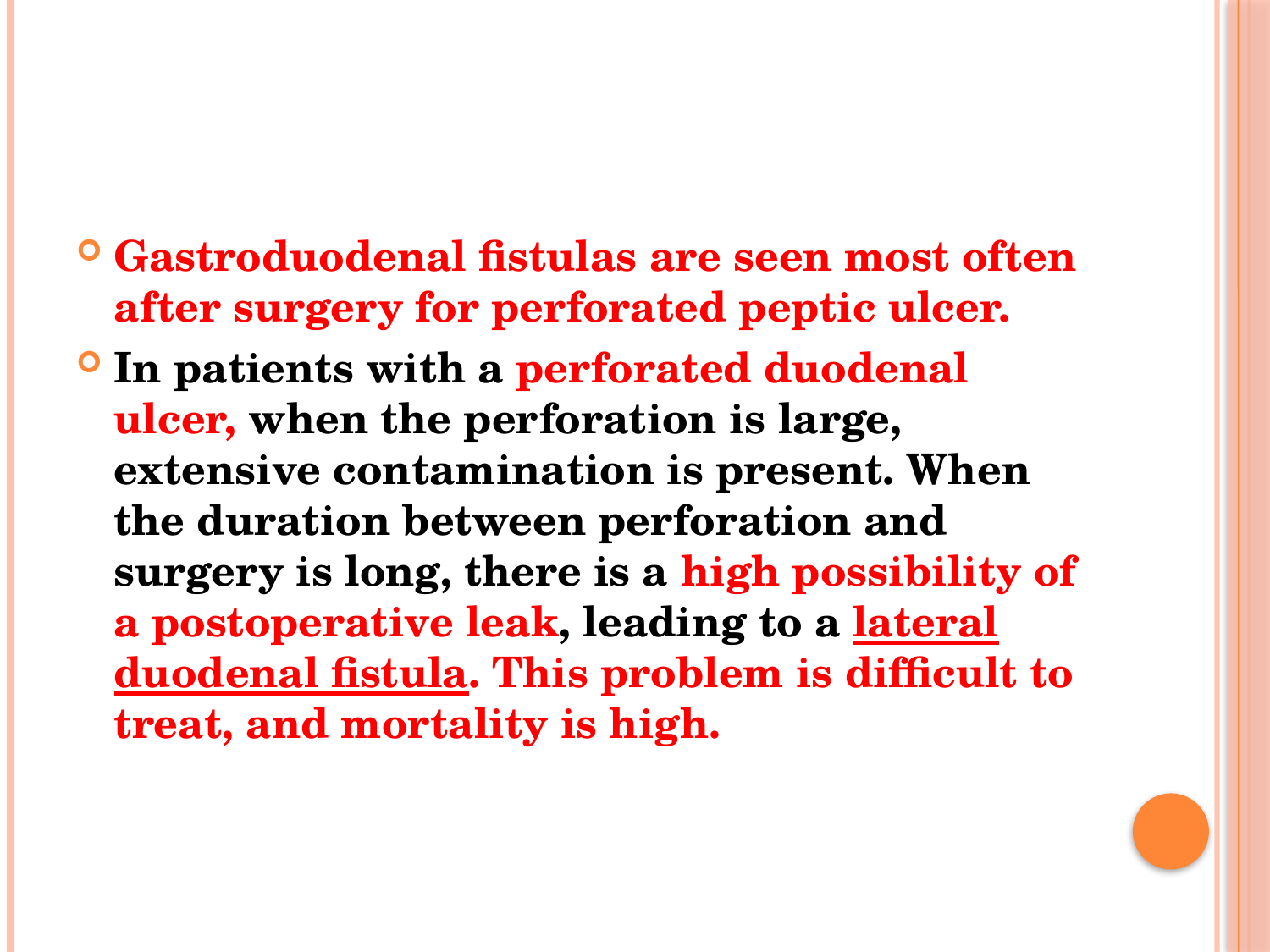

#
Gastroduodenal fistulas are seen most often after surgery for perforated peptic ulcer.
In patients with a perforated duodenal ulcer, when the perforation is large, extensive contamination is present. When the duration between perforation and surgery is long, there is a high possibility of a postoperative leak, leading to a lateral duodenal fistula. This problem is difficult to treat, and mortality is high.